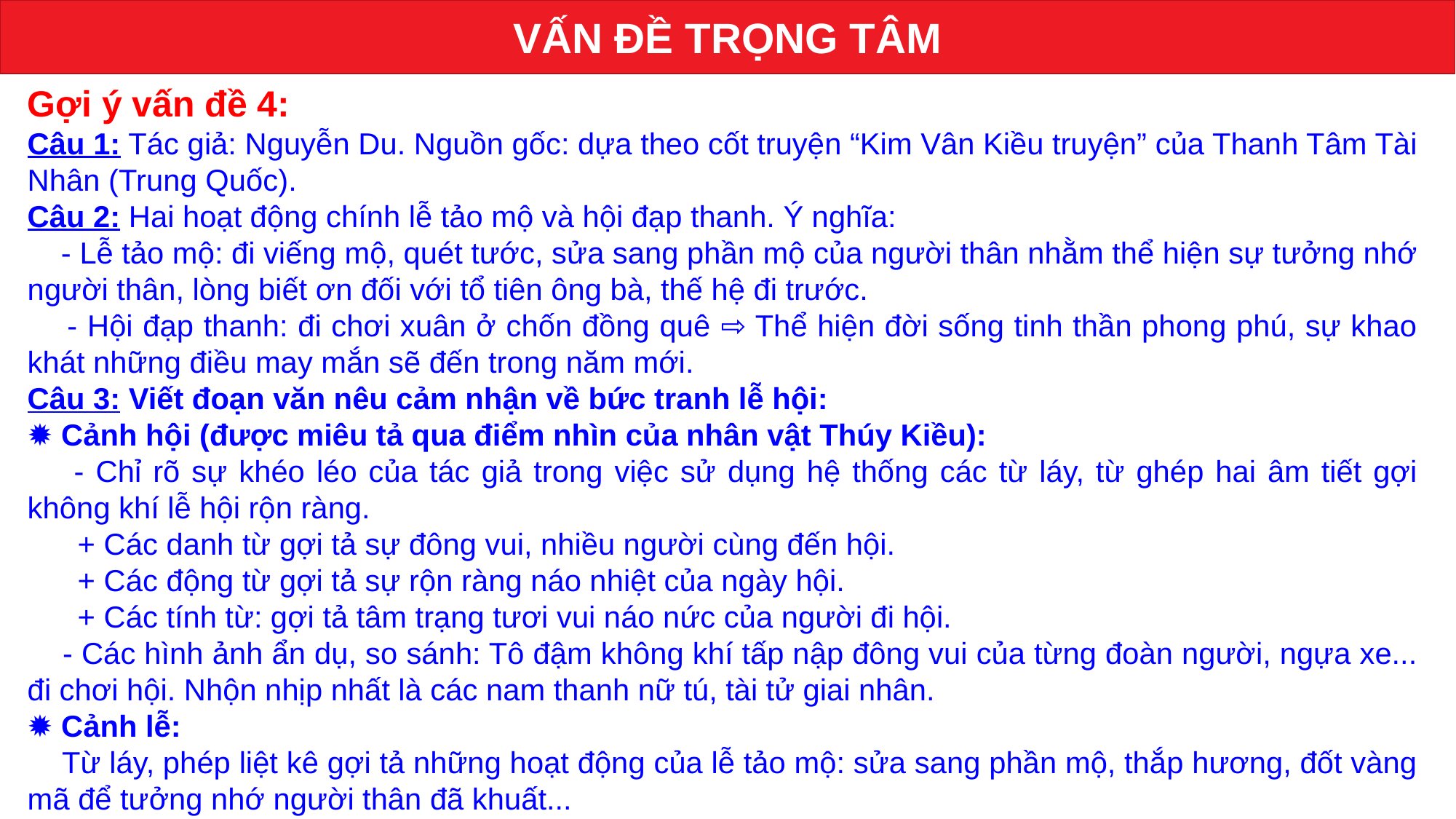

VẤN ĐỀ TRỌNG TÂM
Gợi ý vấn đề 4:
Câu 1: Tác giả: Nguyễn Du. Nguồn gốc: dựa theo cốt truyện “Kim Vân Kiều truyện” của Thanh Tâm Tài Nhân (Trung Quốc).
Câu 2: Hai hoạt động chính lễ tảo mộ và hội đạp thanh. Ý nghĩa:
    - Lễ tảo mộ: đi viếng mộ, quét tước, sửa sang phần mộ của người thân nhằm thể hiện sự tưởng nhớ người thân, lòng biết ơn đối với tổ tiên ông bà, thế hệ đi trước.
    - Hội đạp thanh: đi chơi xuân ở chốn đồng quê ⇨ Thể hiện đời sống tinh thần phong phú, sự khao khát những điều may mắn sẽ đến trong năm mới.
Câu 3: Viết đoạn văn nêu cảm nhận về bức tranh lễ hội:
✹ Cảnh hội (được miêu tả qua điểm nhìn của nhân vật Thúy Kiều):
    - Chỉ rõ sự khéo léo của tác giả trong việc sử dụng hệ thống các từ láy, từ ghép hai âm tiết gợi không khí lễ hội rộn ràng.
      + Các danh từ gợi tả sự đông vui, nhiều người cùng đến hội.
      + Các động từ gợi tả sự rộn ràng náo nhiệt của ngày hội.
      + Các tính từ: gợi tả tâm trạng tươi vui náo nức của người đi hội.
    - Các hình ảnh ẩn dụ, so sánh: Tô đậm không khí tấp nập đông vui của từng đoàn người, ngựa xe... đi chơi hội. Nhộn nhịp nhất là các nam thanh nữ tú, tài tử giai nhân.
✹ Cảnh lễ:
    Từ láy, phép liệt kê gợi tả những hoạt động của lễ tảo mộ: sửa sang phần mộ, thắp hương, đốt vàng mã để tưởng nhớ người thân đã khuất...